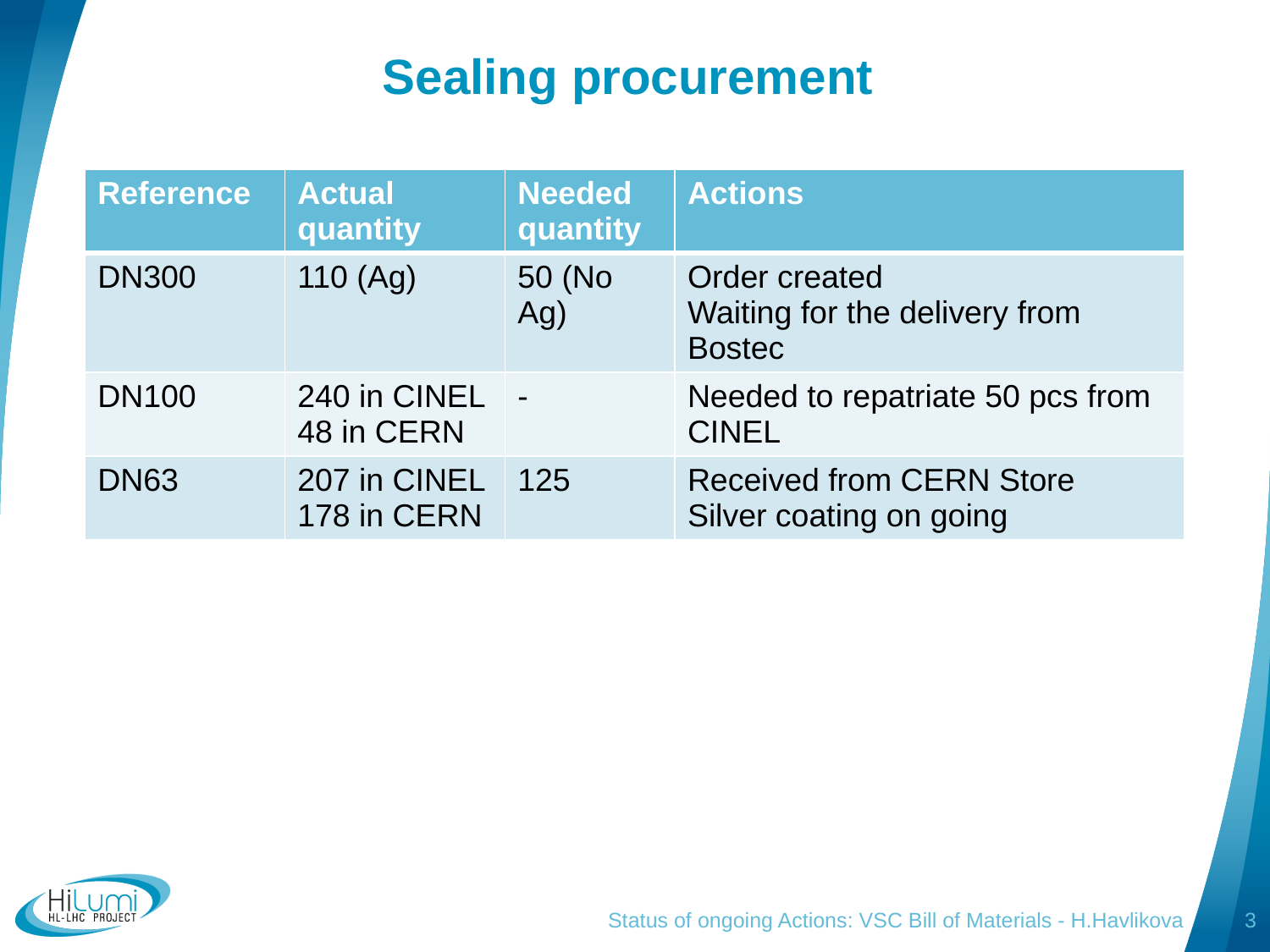

# Sealing procurement
| Reference | Actual quantity | Needed quantity | Actions |
| --- | --- | --- | --- |
| DN300 | 110 (Ag) | 50 (No Ag) | Order created Waiting for the delivery from Bostec |
| DN100 | 240 in CINEL 48 in CERN | - | Needed to repatriate 50 pcs from CINEL |
| DN63 | 207 in CINEL 178 in CERN | 125 | Received from CERN Store Silver coating on going |
Status of ongoing Actions: VSC Bill of Materials - H.Havlikova
3